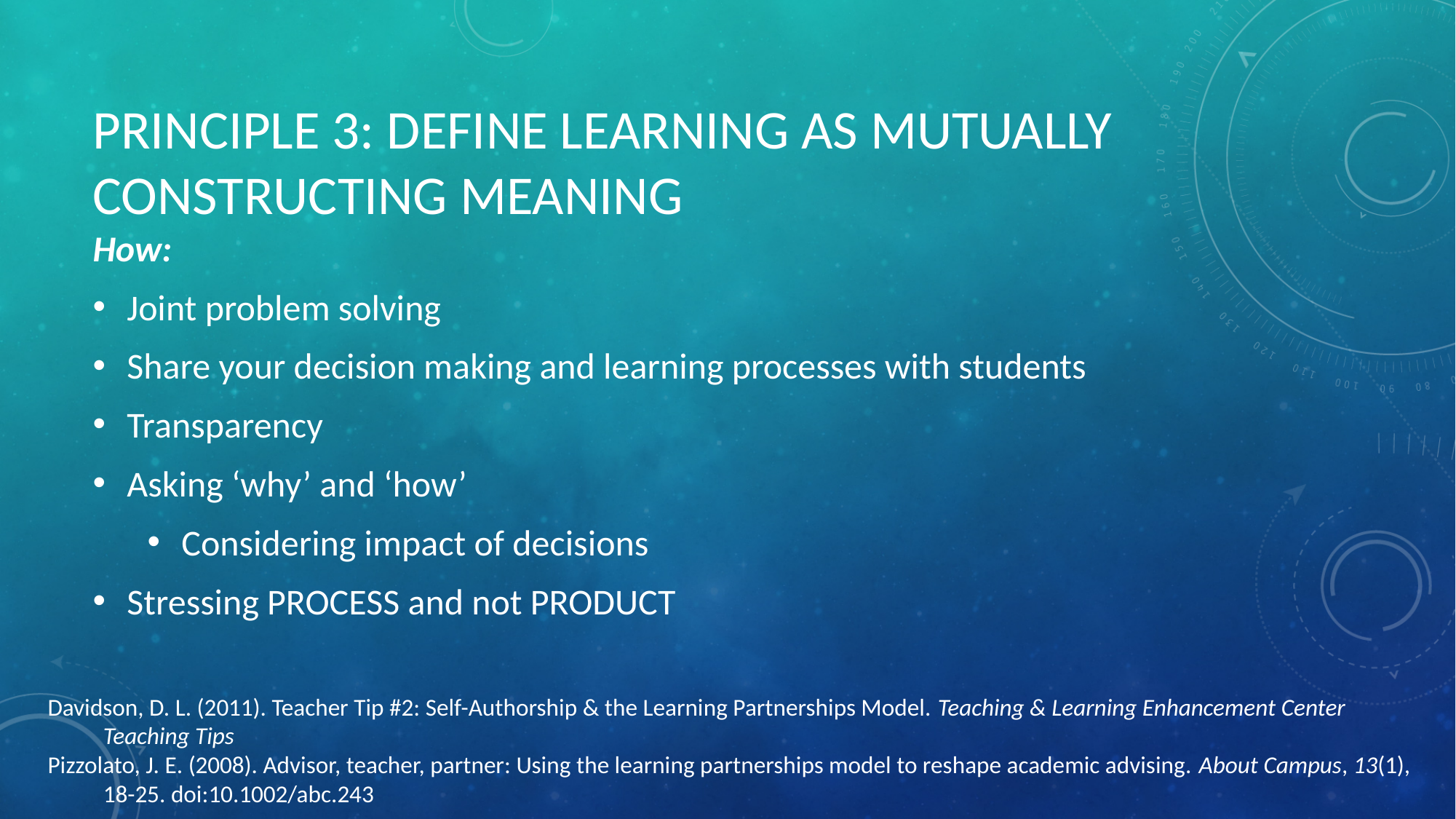

# Principle 3: Define learning as mutually constructing meaning
How:
Joint problem solving
Share your decision making and learning processes with students
Transparency
Asking ‘why’ and ‘how’
Considering impact of decisions
Stressing PROCESS and not PRODUCT
Davidson, D. L. (2011). Teacher Tip #2: Self-Authorship & the Learning Partnerships Model. Teaching & Learning Enhancement Center Teaching Tips
Pizzolato, J. E. (2008). Advisor, teacher, partner: Using the learning partnerships model to reshape academic advising. About Campus, 13(1), 18-25. doi:10.1002/abc.243